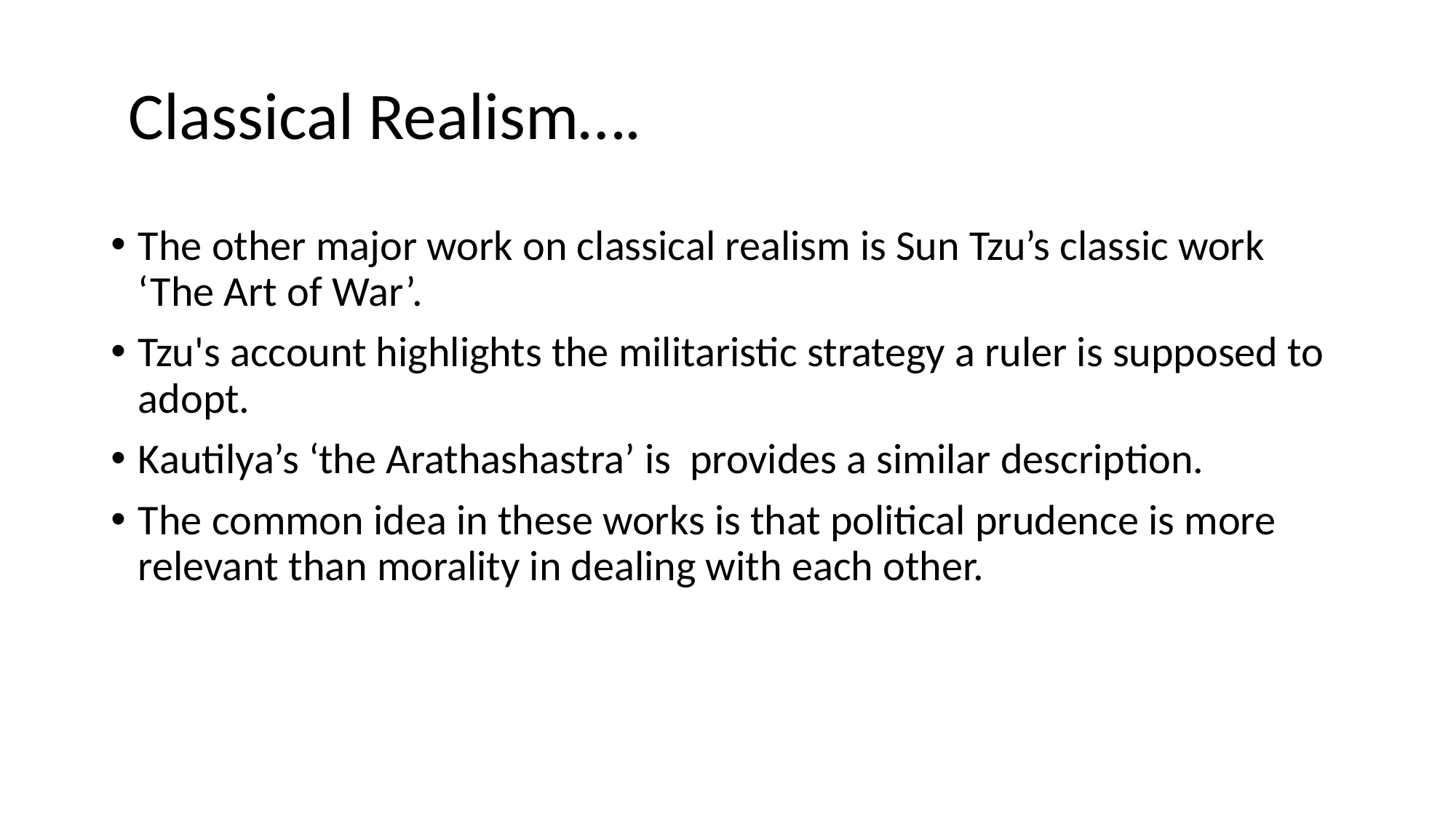

# Classical Realism….
The other major work on classical realism is Sun Tzu’s classic work ‘The Art of War’.
Tzu's account highlights the militaristic strategy a ruler is supposed to adopt.
Kautilya’s ‘the Arathashastra’ is  provides a similar description.
The common idea in these works is that political prudence is more relevant than morality in dealing with each other.